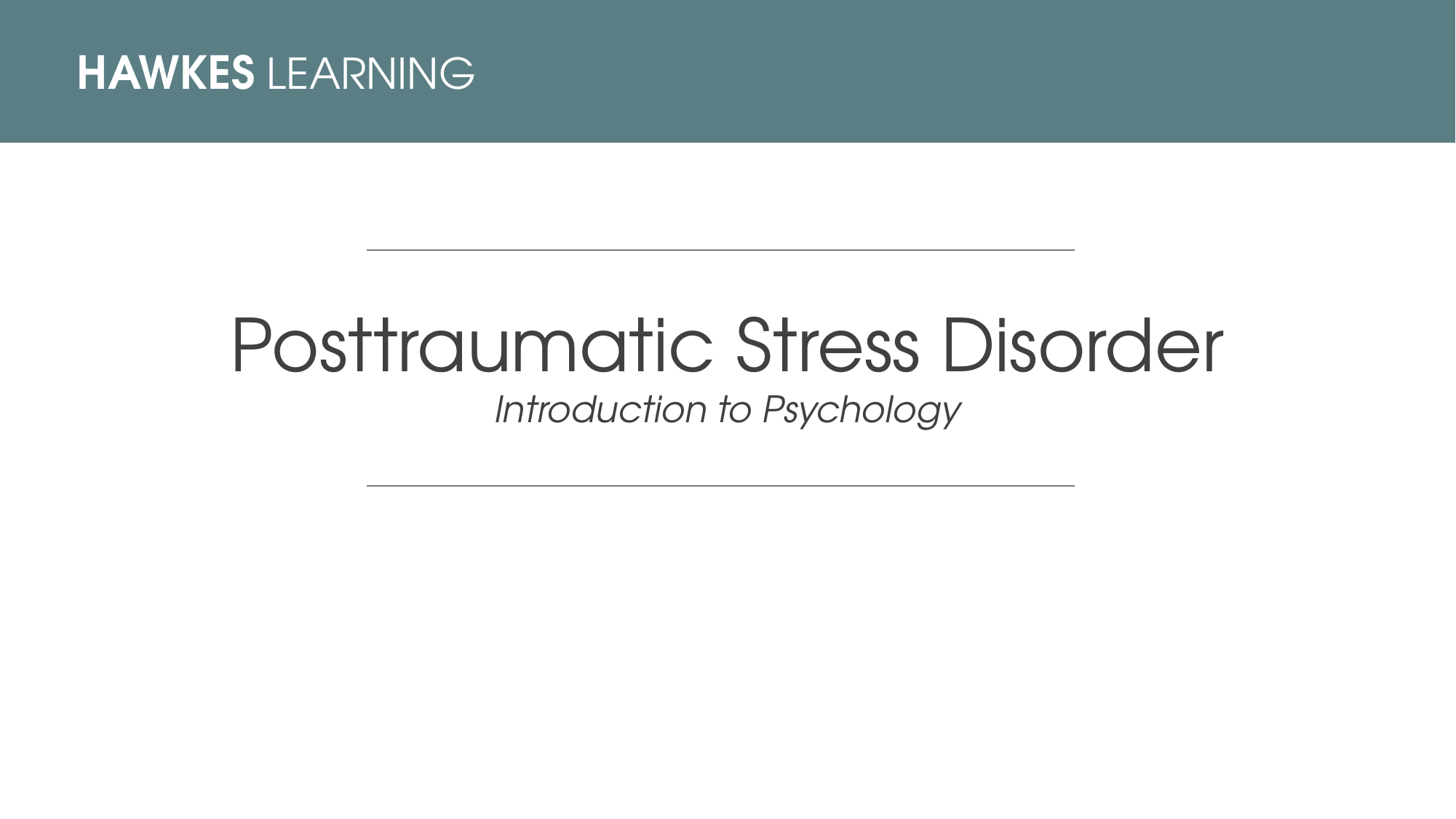

HAWKES LEARNING
Posttraumatic Stress Disorder
Introduction to Psychology